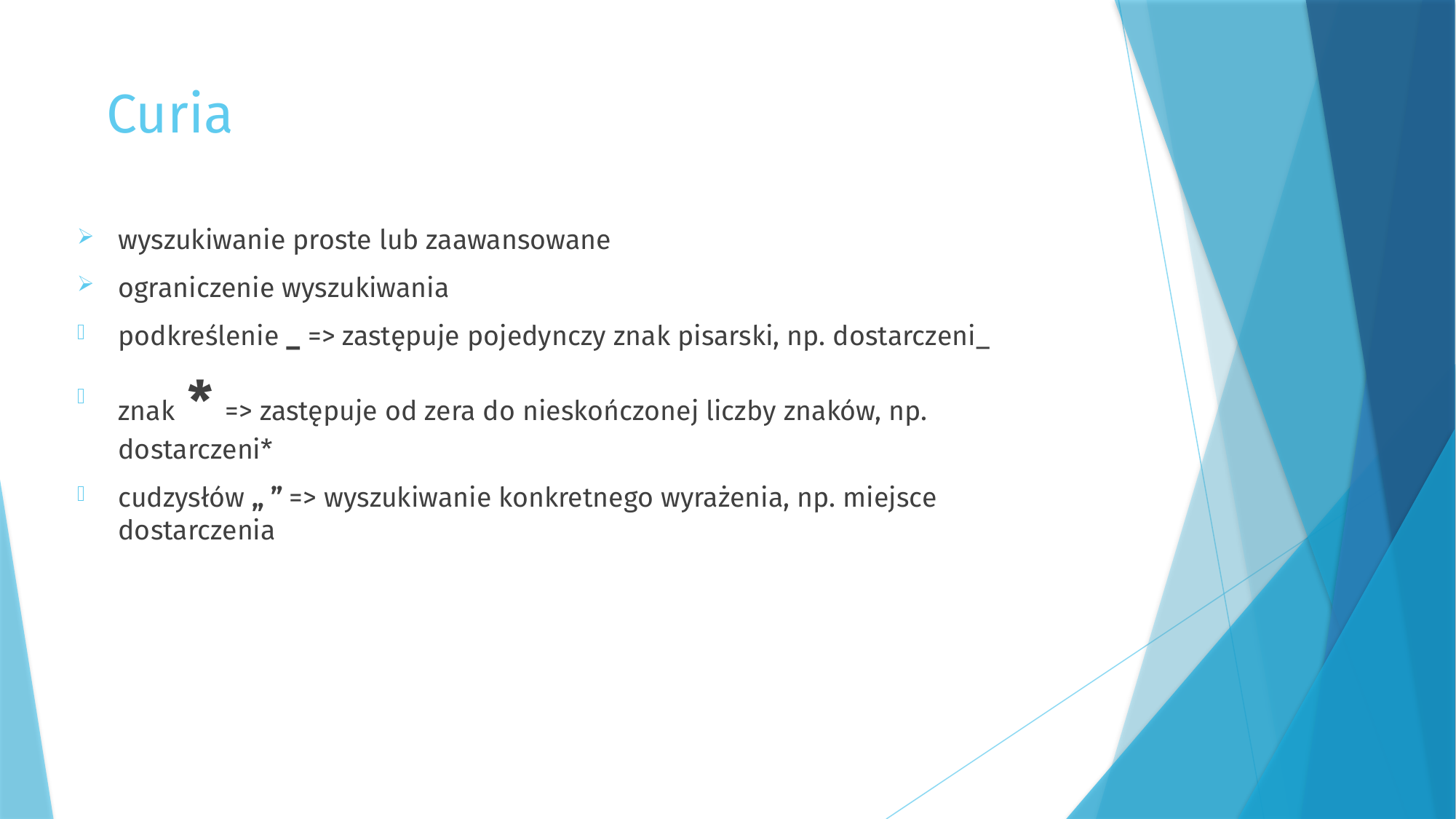

# Curia

wyszukiwanie proste lub zaawansowane
ograniczenie wyszukiwania
podkreślenie _ => zastępuje pojedynczy znak pisarski, np. dostarczeni_
znak * => zastępuje od zera do nieskończonej liczby znaków, np. dostarczeni*
cudzysłów „ ” => wyszukiwanie konkretnego wyrażenia, np. miejsce dostarczenia